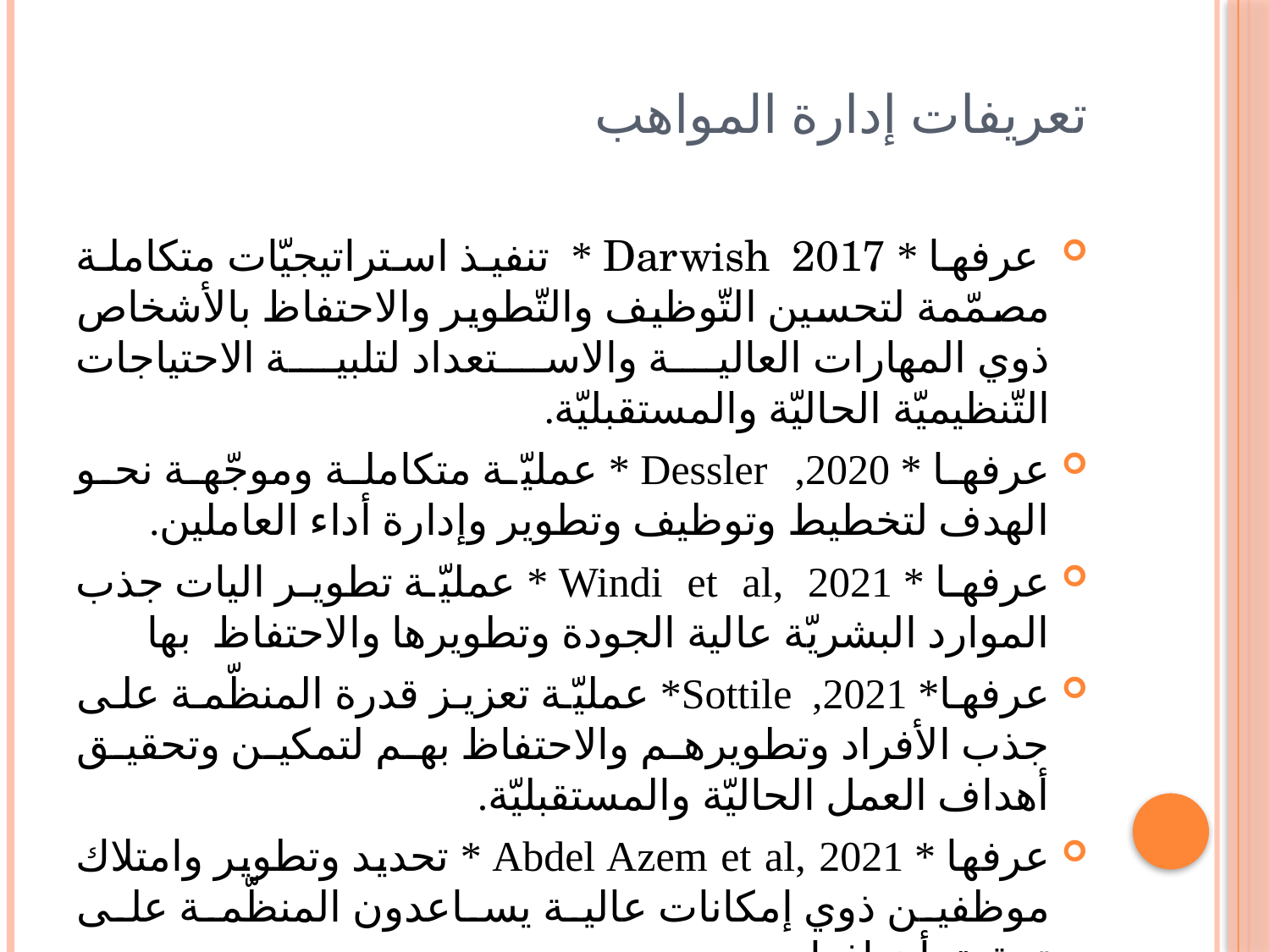

# تعريفات إدارة المواهب
 عرفها * Darwish 2017 *  تنفيذ استراتيجيّات متكاملة مصمّمة لتحسين التّوظيف والتّطوير والاحتفاظ بالأشخاص ذوي المهارات العالية والاستعداد لتلبية الاحتياجات التّنظيميّة الحاليّة والمستقبليّة.
عرفها * Dessler ,2020 * عمليّة متكاملة وموجّهة نحو الهدف لتخطيط وتوظيف وتطوير وإدارة أداء العاملين.
عرفها * Windi et al, 2021 * عمليّة تطوير اليات جذب الموارد البشريّة عالية الجودة وتطويرها والاحتفاظ  بها
عرفها* Sottile ,2021* عمليّة تعزيز قدرة المنظّمة على جذب الأفراد وتطويرهم والاحتفاظ بهم لتمكين وتحقيق أهداف العمل الحاليّة والمستقبليّة.
عرفها * Abdel Azem et al, 2021 * تحديد وتطوير وامتلاك موظفين ذوي إمكانات عالية يساعدون المنظّمة على تحقيق أهدافها.